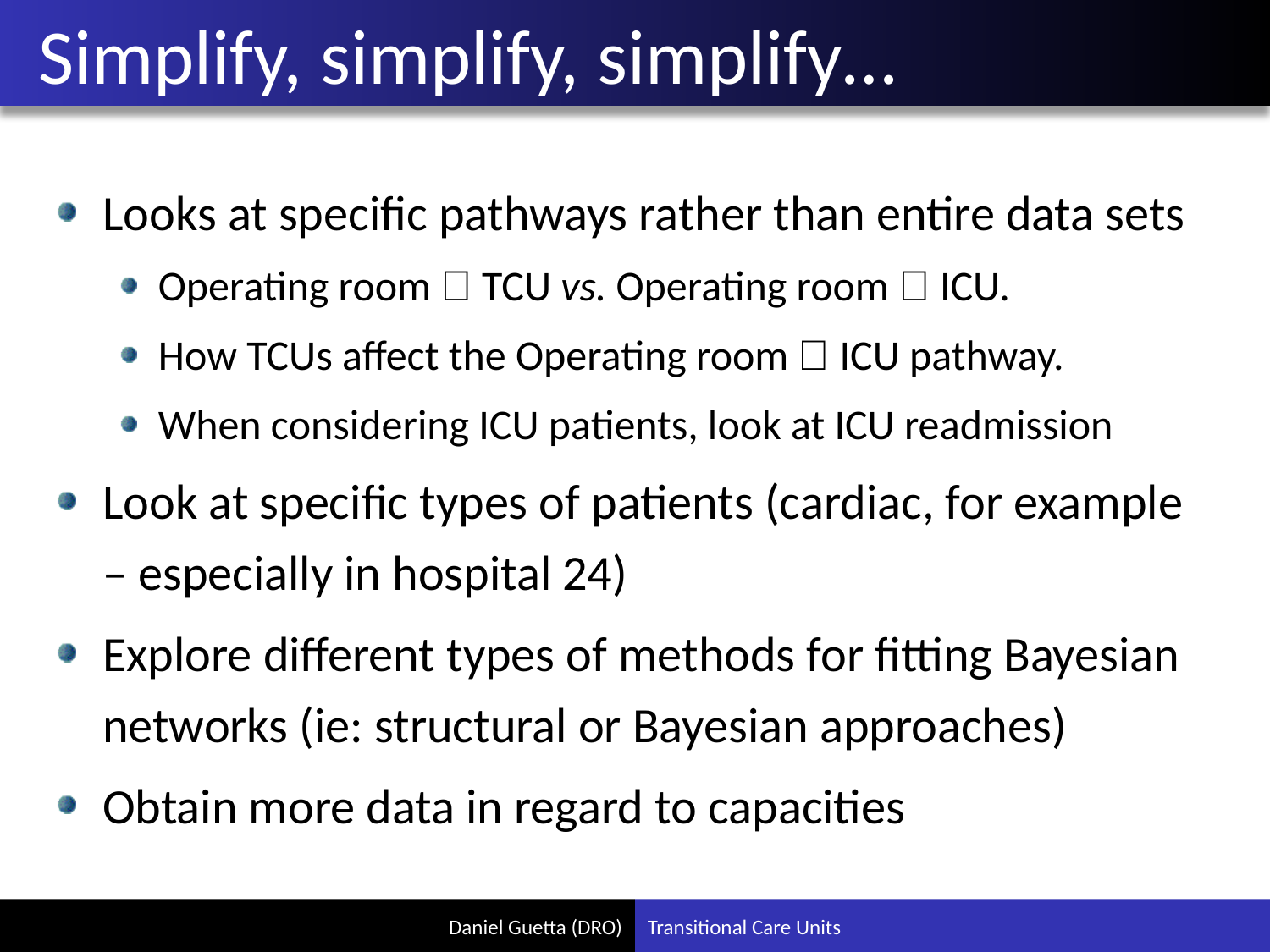

# Simplify, simplify, simplify…
Looks at specific pathways rather than entire data sets
Operating room → TCU vs. Operating room → ICU.
How TCUs affect the Operating room → ICU pathway.
When considering ICU patients, look at ICU readmission
Look at specific types of patients (cardiac, for example – especially in hospital 24)
Explore different types of methods for fitting Bayesian networks (ie: structural or Bayesian approaches)
Obtain more data in regard to capacities